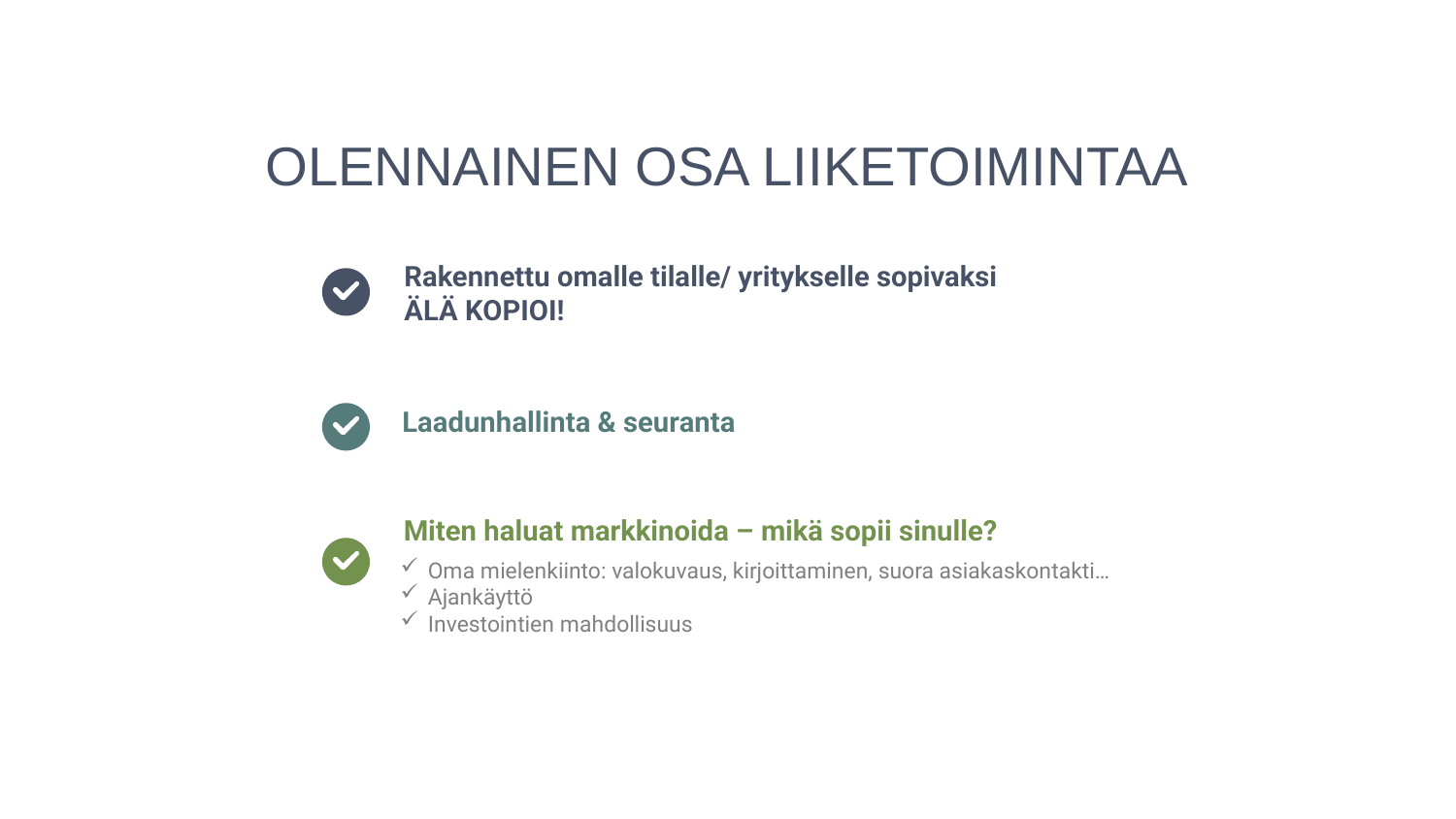

OLENNAINEN OSA LIIKETOIMINTAA
Rakennettu omalle tilalle/ yritykselle sopivaksi
ÄLÄ KOPIOI!

Laadunhallinta & seuranta

Miten haluat markkinoida – mikä sopii sinulle?

Oma mielenkiinto: valokuvaus, kirjoittaminen, suora asiakaskontakti…
Ajankäyttö
Investointien mahdollisuus